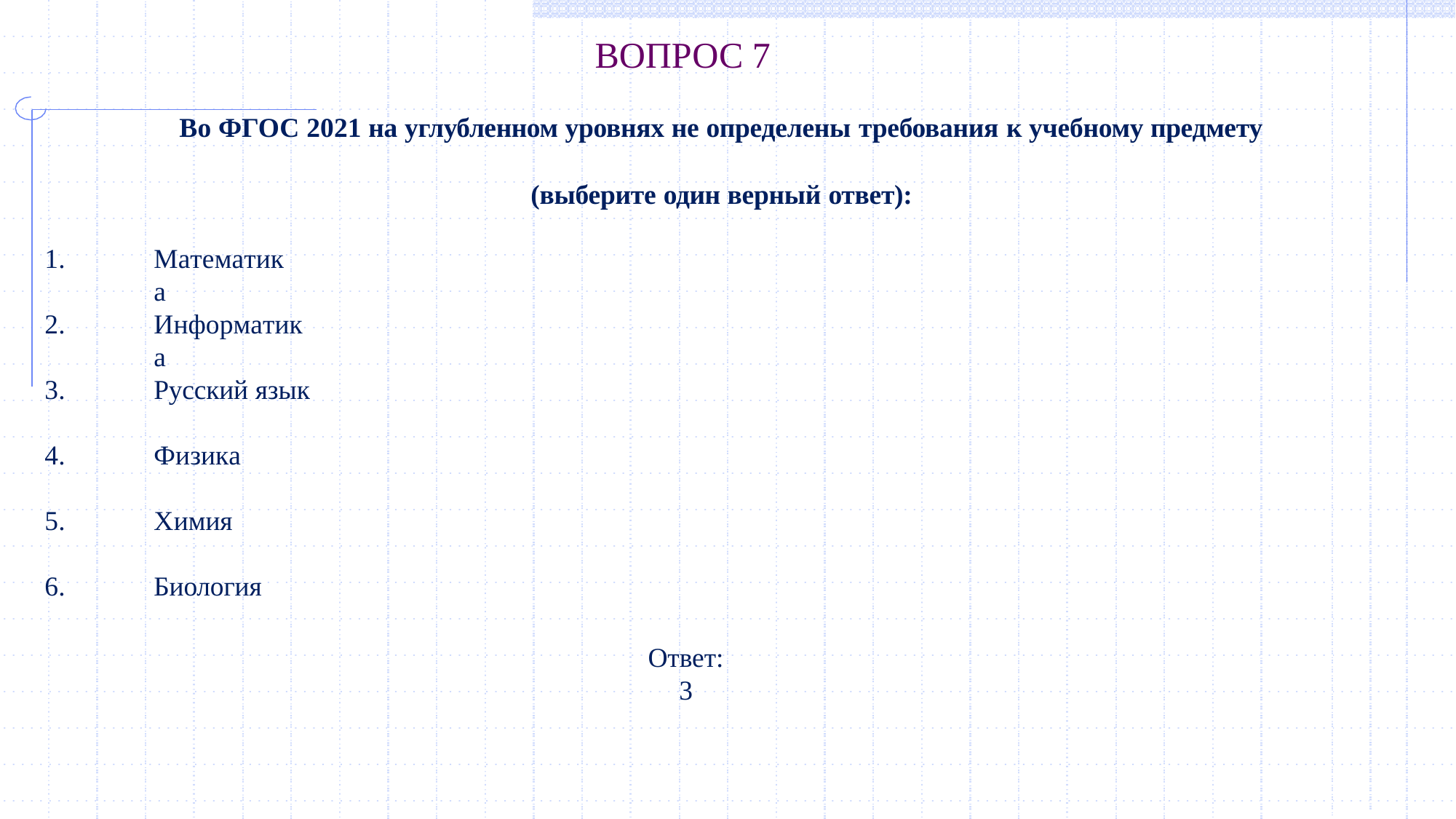

# ВОПРОС 7
Во ФГОС 2021 на углубленном уровнях не определены требования к учебному предмету

(выберите один верный ответ):
1.
Математика
2.
Информатика
3.
Русский язык
4.
Физика
5.
Химия
6.
Биология
Ответ:
3